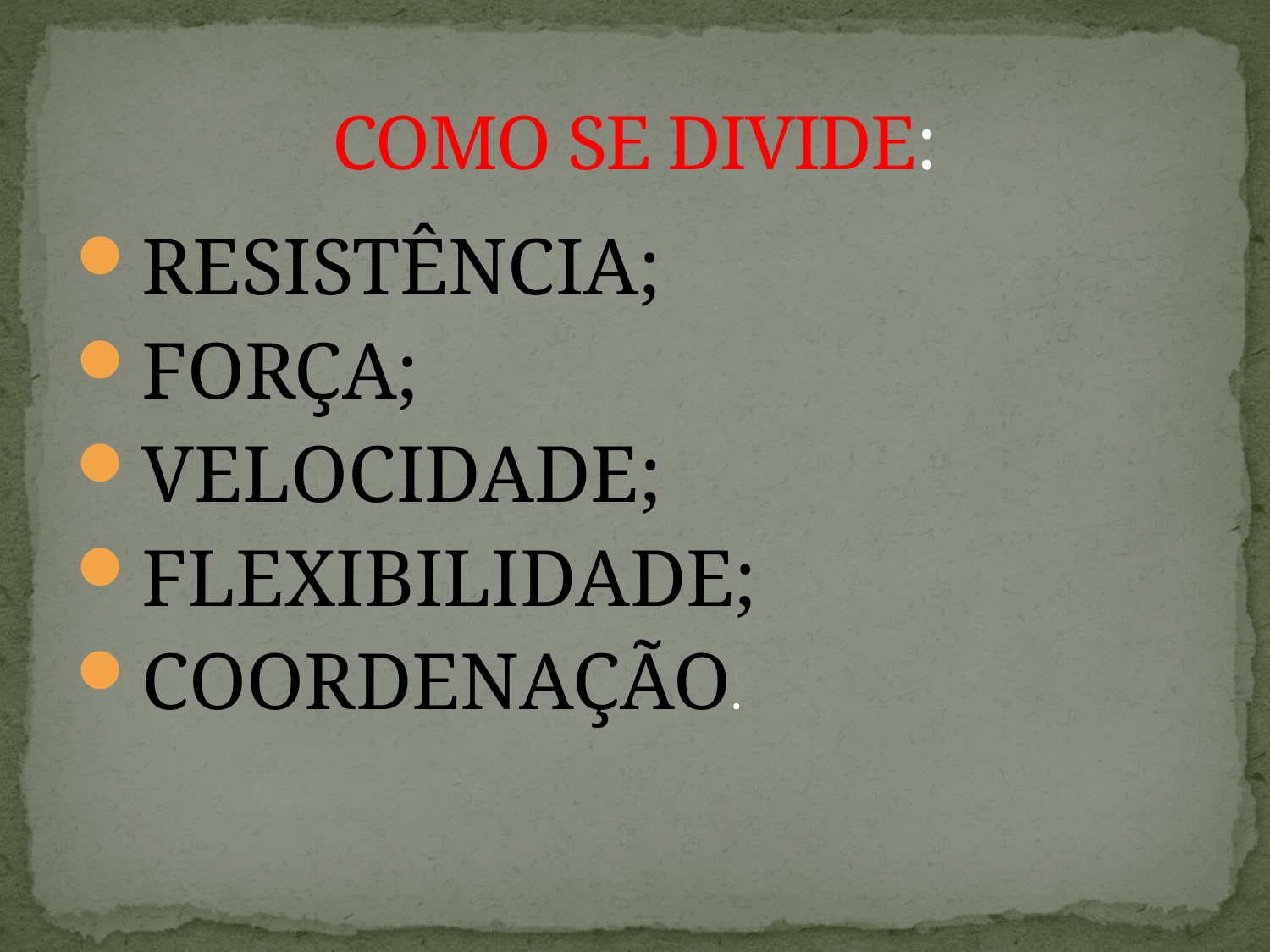

# COMO SE DIVIDE:
RESISTÊNCIA;
FORÇA;
VELOCIDADE;
FLEXIBILIDADE;
COORDENAÇÃO.